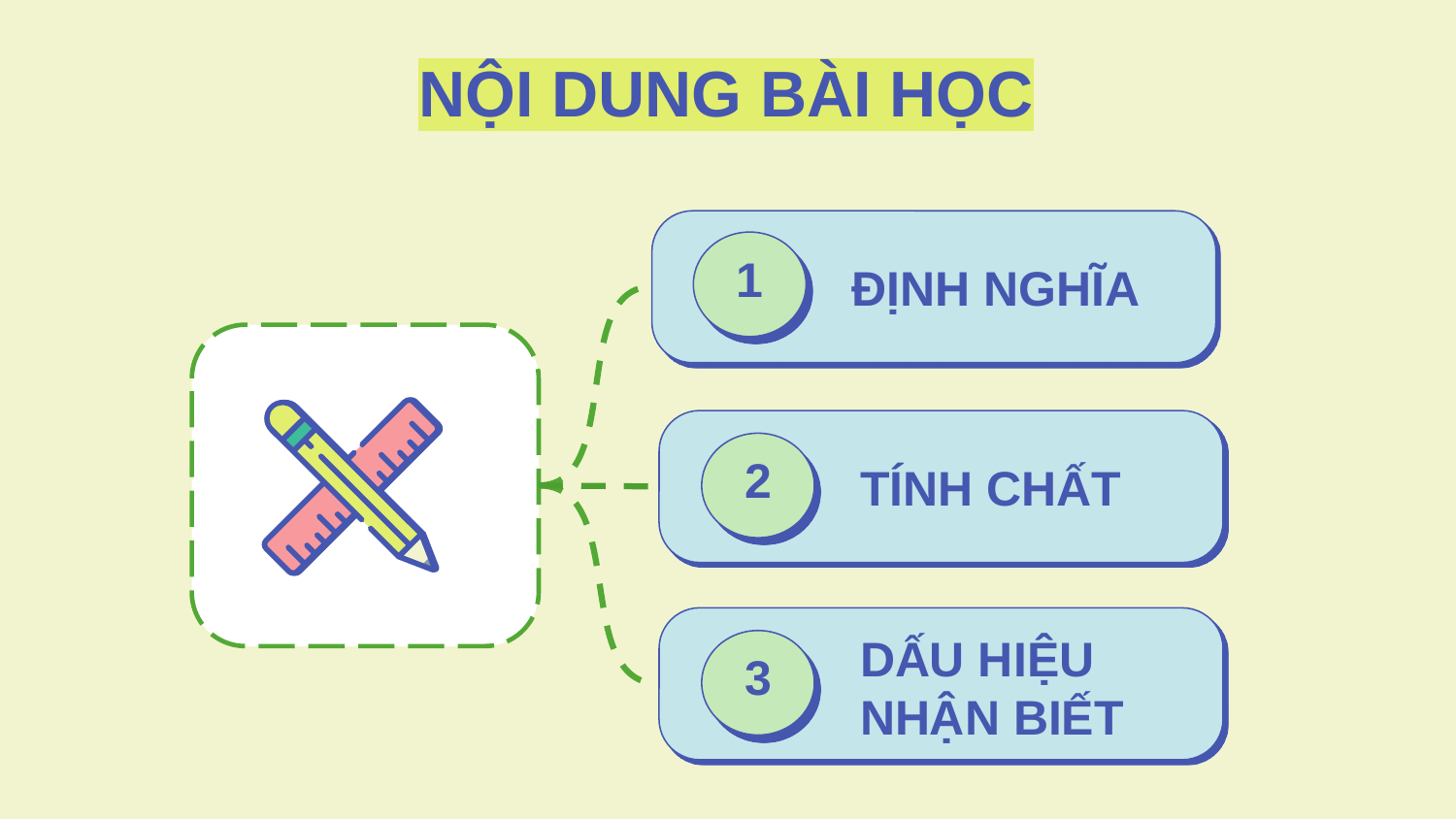

# NỘI DUNG BÀI HỌC

1
ĐỊNH NGHĨA

2
TÍNH CHẤT

3
DẤU HIỆU NHẬN BIẾT